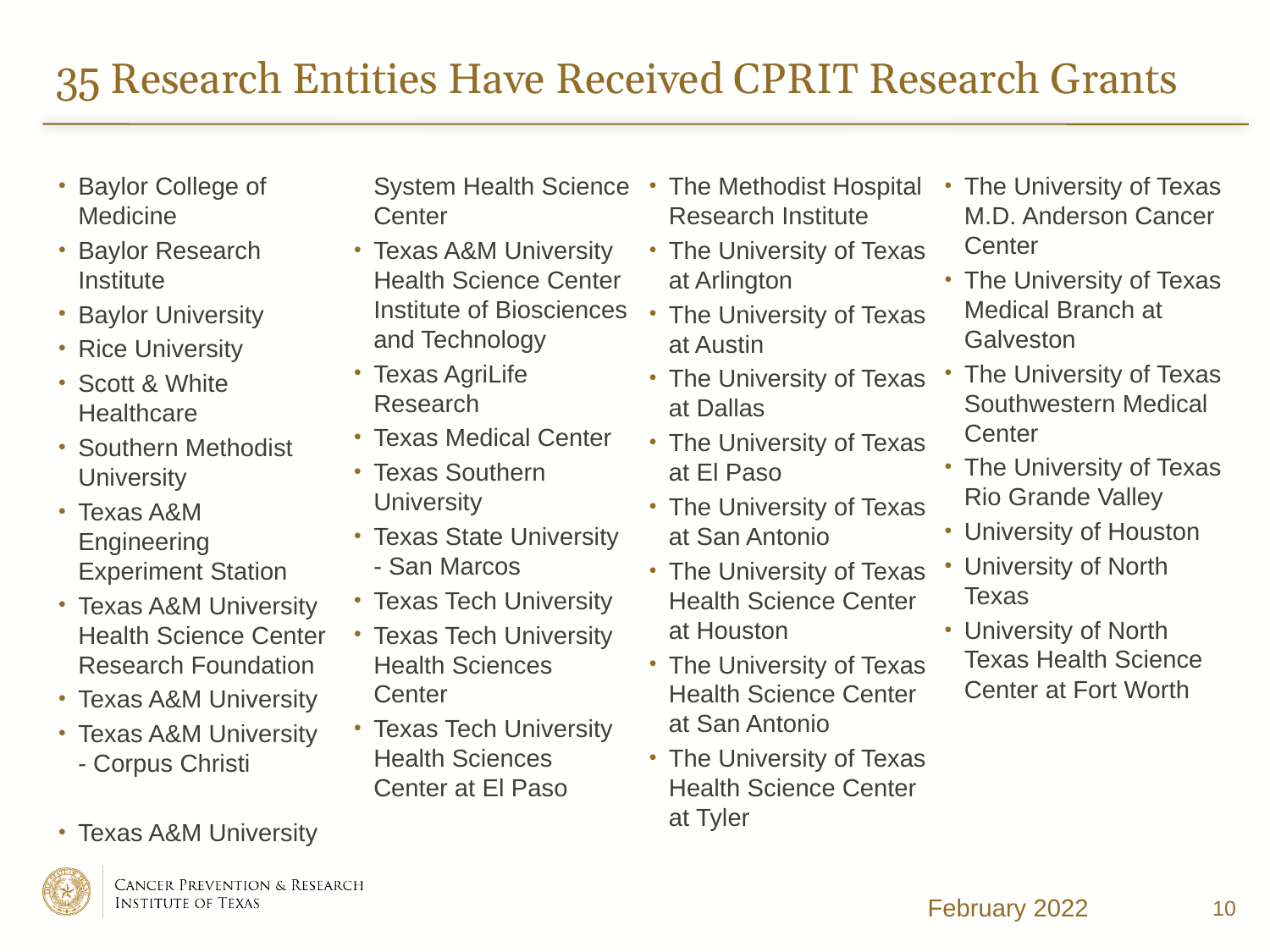

# 35 Research Entities Have Received CPRIT Research Grants
Baylor College of Medicine
Baylor Research Institute
Baylor University
Rice University
Scott & White Healthcare
Southern Methodist University
Texas A&M Engineering Experiment Station
Texas A&M University Health Science Center Research Foundation
Texas A&M University
Texas A&M University - Corpus Christi

Texas A&M University System Health Science Center
Texas A&M University Health Science Center Institute of Biosciences and Technology
Texas AgriLife Research
Texas Medical Center
Texas Southern University
Texas State University - San Marcos
Texas Tech University
Texas Tech University Health Sciences Center
Texas Tech University Health Sciences Center at El Paso

The Methodist Hospital Research Institute
The University of Texas at Arlington
The University of Texas at Austin
The University of Texas at Dallas
The University of Texas at El Paso
The University of Texas at San Antonio
The University of Texas Health Science Center at Houston
The University of Texas Health Science Center at San Antonio
The University of Texas Health Science Center at Tyler
The University of Texas M.D. Anderson Cancer Center
The University of Texas Medical Branch at Galveston
The University of Texas Southwestern Medical Center
The University of Texas Rio Grande Valley
University of Houston
University of North Texas
University of North Texas Health Science Center at Fort Worth
10
February 2022